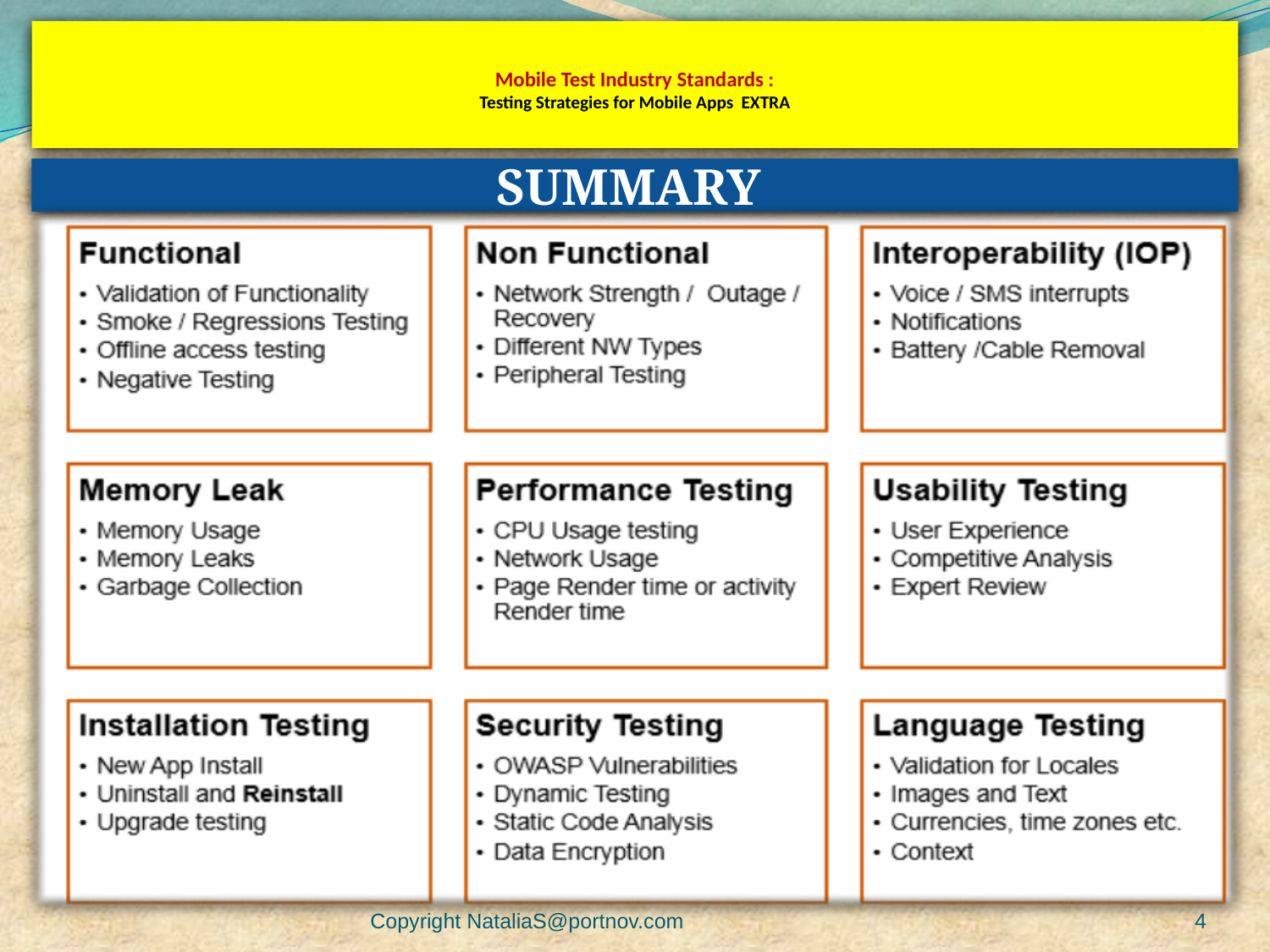

# Mobile Test Industry Standards : Testing Strategies for Mobile Apps  EXTRA
SUMMARY

Copyright NataliaS@portnov.com
4